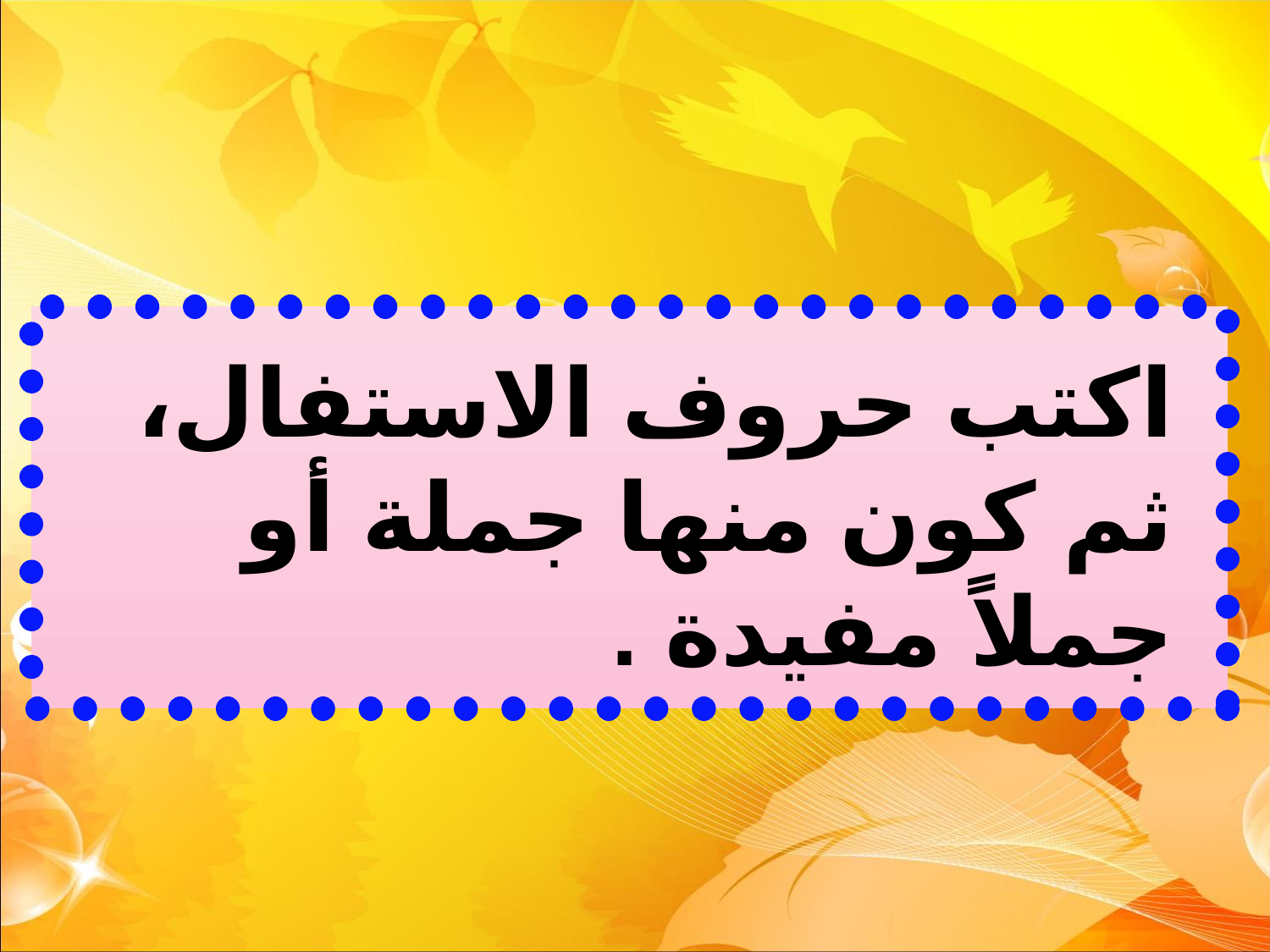

اكتب حروف الاستفال، ثم كون منها جملة أو جملاً مفيدة .